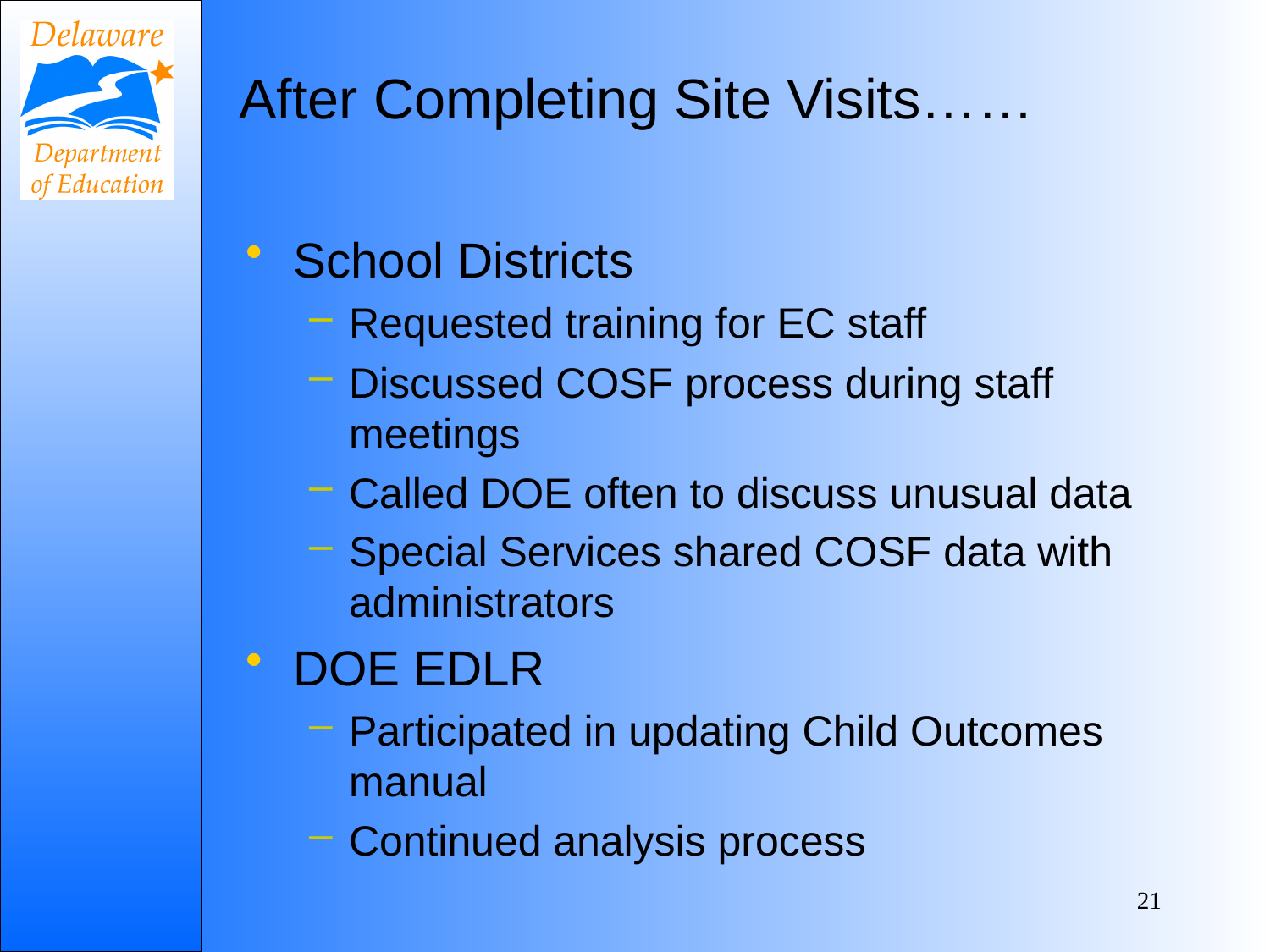

# After Completing Site Visits……
School Districts
Requested training for EC staff
Discussed COSF process during staff meetings
Called DOE often to discuss unusual data
Special Services shared COSF data with administrators
DOE EDLR
Participated in updating Child Outcomes manual
Continued analysis process

21